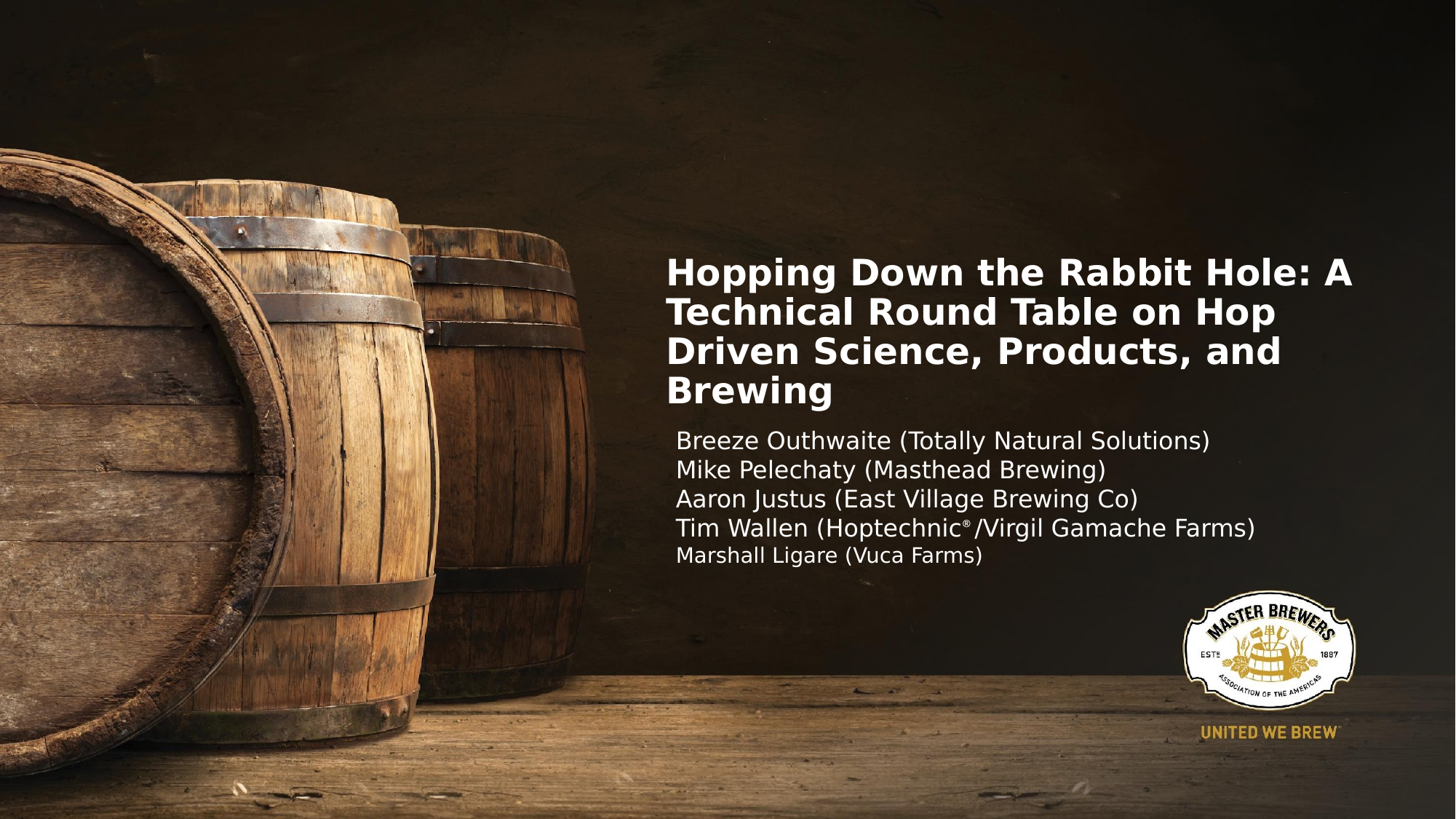

# Hopping Down the Rabbit Hole: A Technical Round Table on Hop Driven Science, Products, and Brewing
Breeze Outhwaite (Totally Natural Solutions)
Mike Pelechaty (Masthead Brewing)
Aaron Justus (East Village Brewing Co)
Tim Wallen (Hoptechnic®/Virgil Gamache Farms)
Marshall Ligare (Vuca Farms)